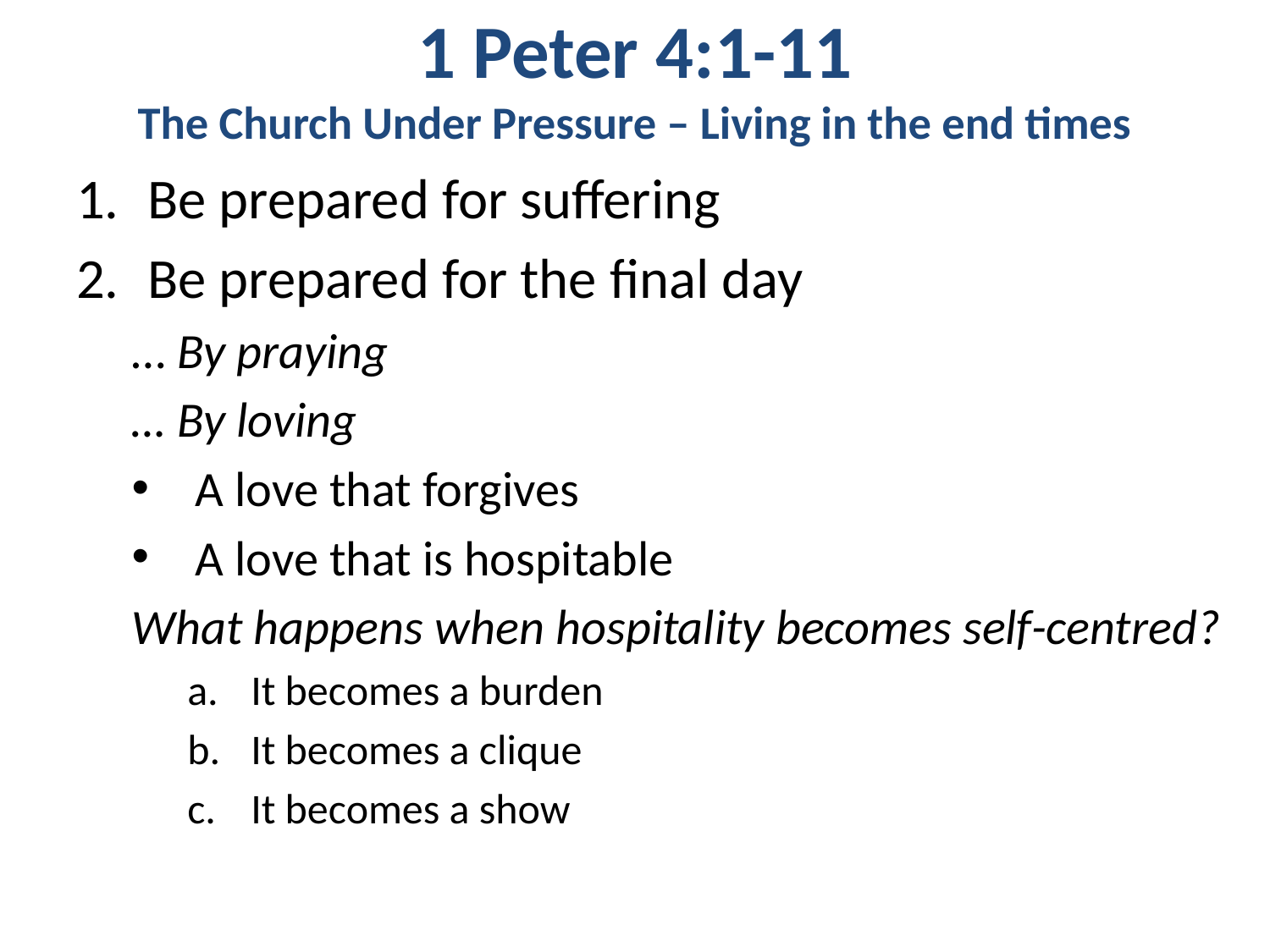

# 1 Peter 4:1-11 The Church Under Pressure – Living in the end times
Be prepared for suffering
Be prepared for the final day
… By praying
… By loving
A love that forgives
A love that is hospitable
What happens when hospitality becomes self-centred?
It becomes a burden
It becomes a clique
It becomes a show